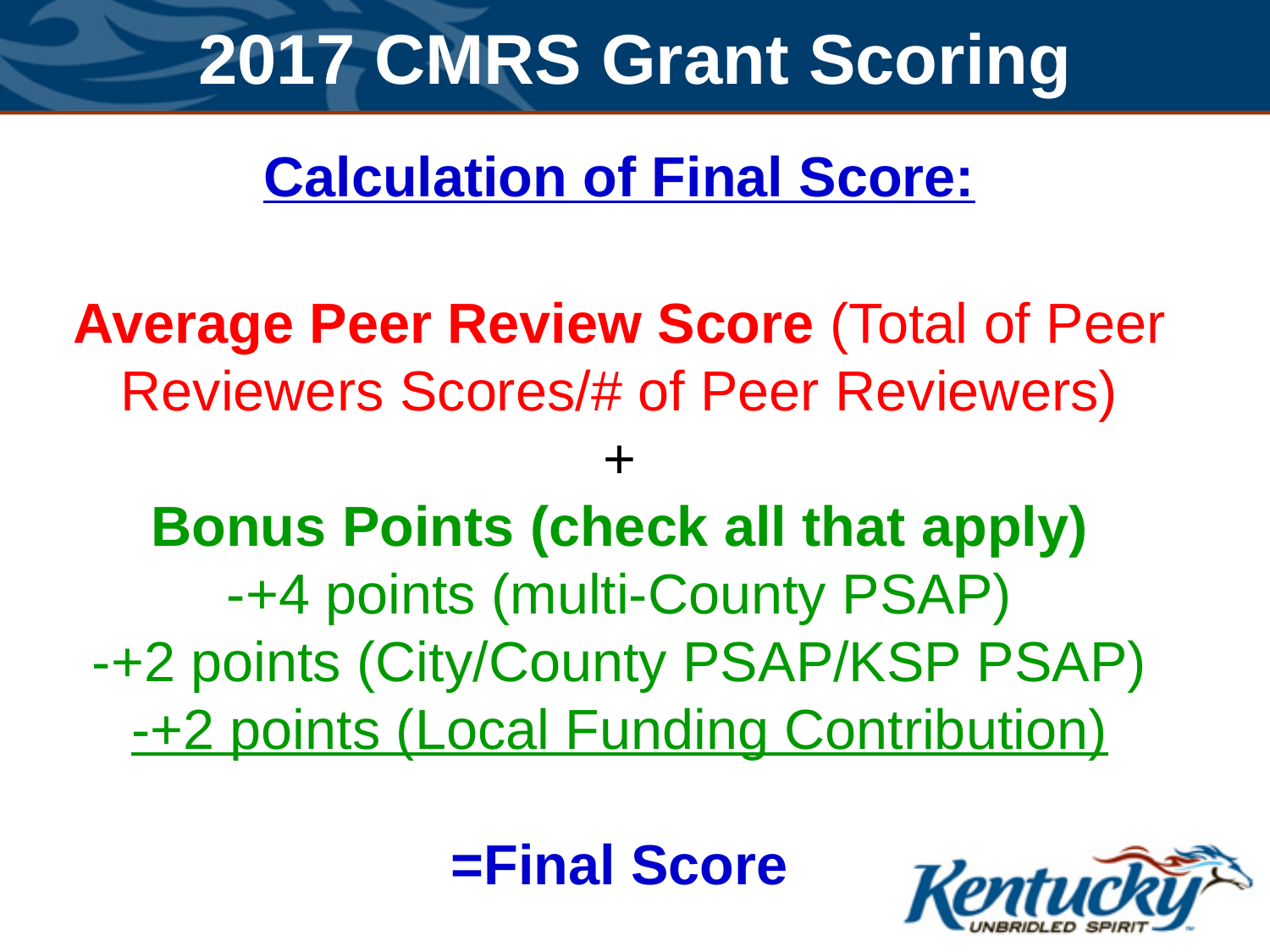

# 2017 CMRS Grant Scoring

Calculation of Final Score:
Average Peer Review Score (Total of Peer Reviewers Scores/# of Peer Reviewers)
+
Bonus Points (check all that apply)
-+4 points (multi-County PSAP)
-+2 points (City/County PSAP/KSP PSAP)
-+2 points (Local Funding Contribution)
=Final Score